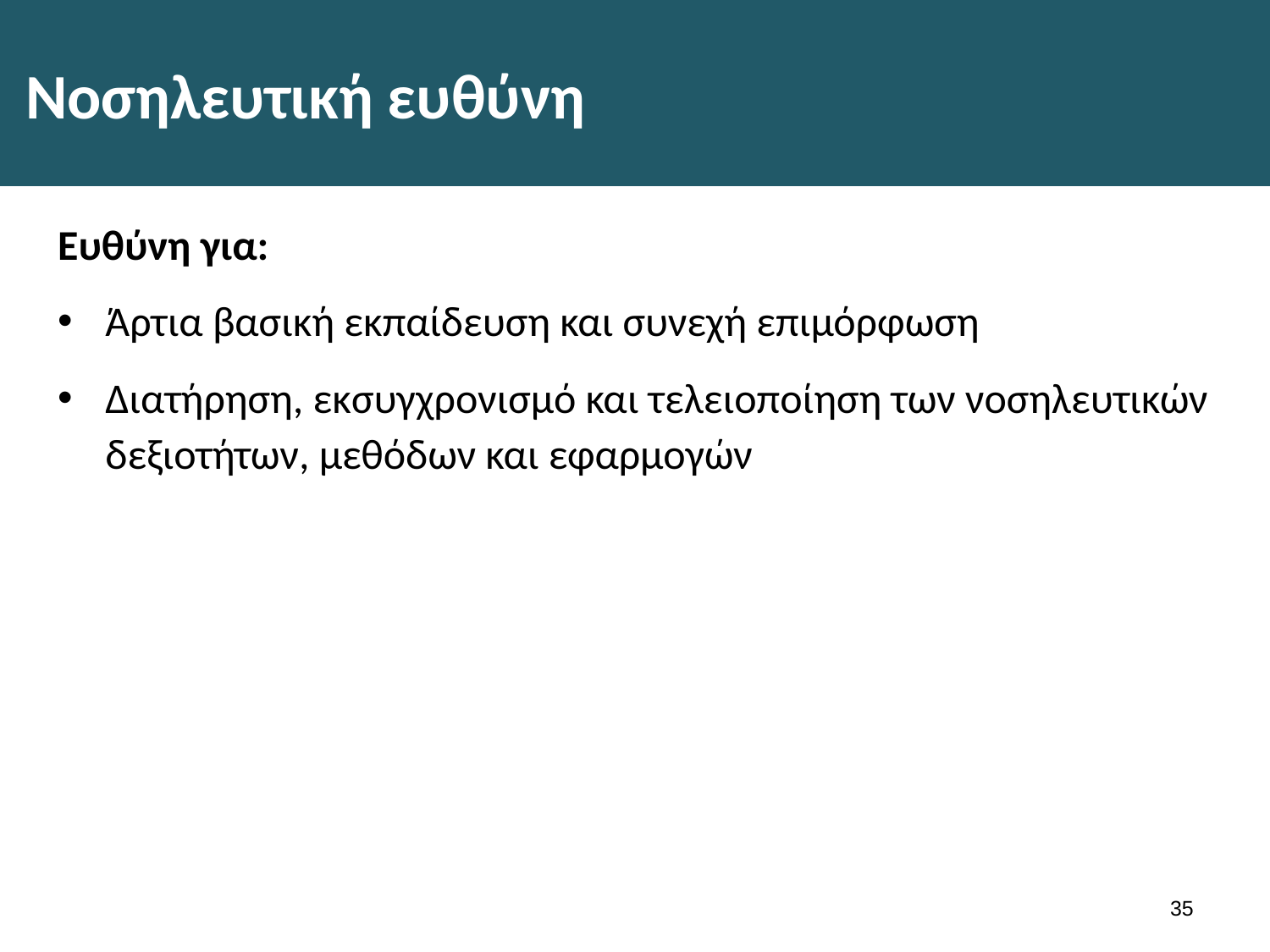

# Νοσηλευτική ευθύνη
Ευθύνη για:
Άρτια βασική εκπαίδευση και συνεχή επιμόρφωση
Διατήρηση, εκσυγχρονισμό και τελειοποίηση των νοσηλευτικών δεξιοτήτων, μεθόδων και εφαρμογών
35